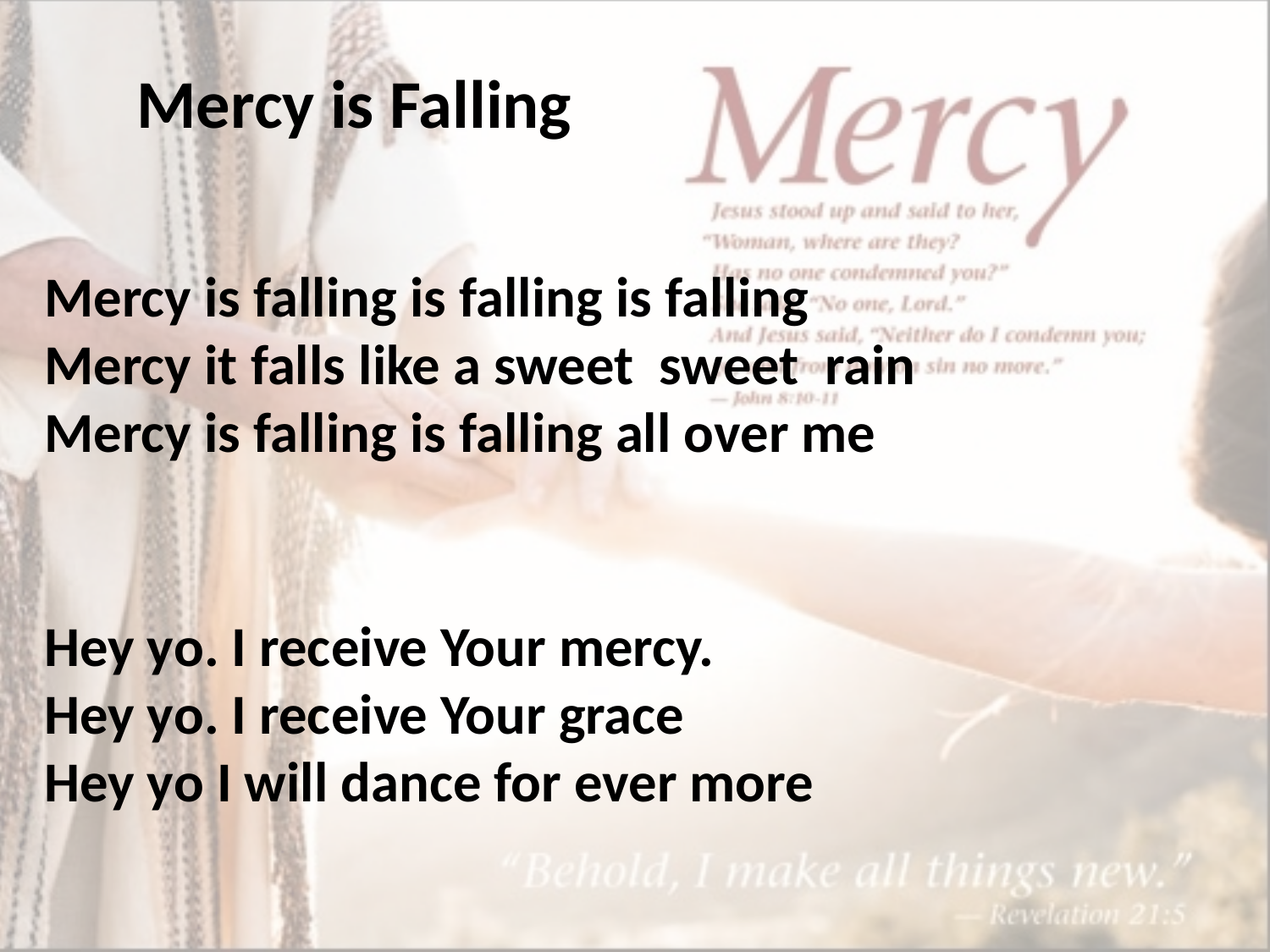

# Mercy is Falling
Mercy is falling is falling is falling
Mercy it falls like a sweet  sweet  rain
Mercy is falling is falling all over me
Hey yo. I receive Your mercy.
Hey yo. I receive Your grace
Hey yo I will dance for ever more